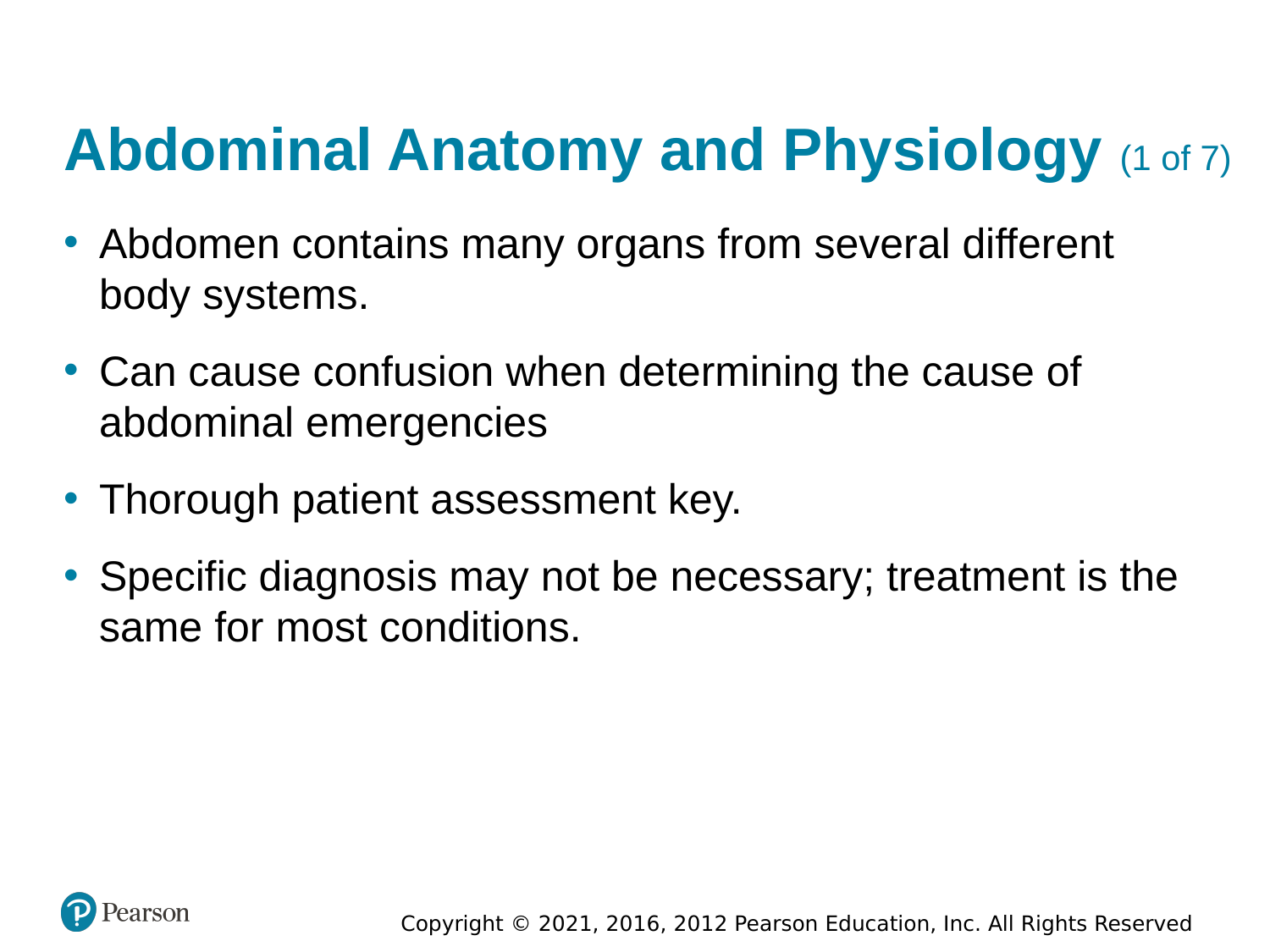

# Abdominal Anatomy and Physiology (1 of 7)
Abdomen contains many organs from several different body systems.
Can cause confusion when determining the cause of abdominal emergencies
Thorough patient assessment key.
Specific diagnosis may not be necessary; treatment is the same for most conditions.